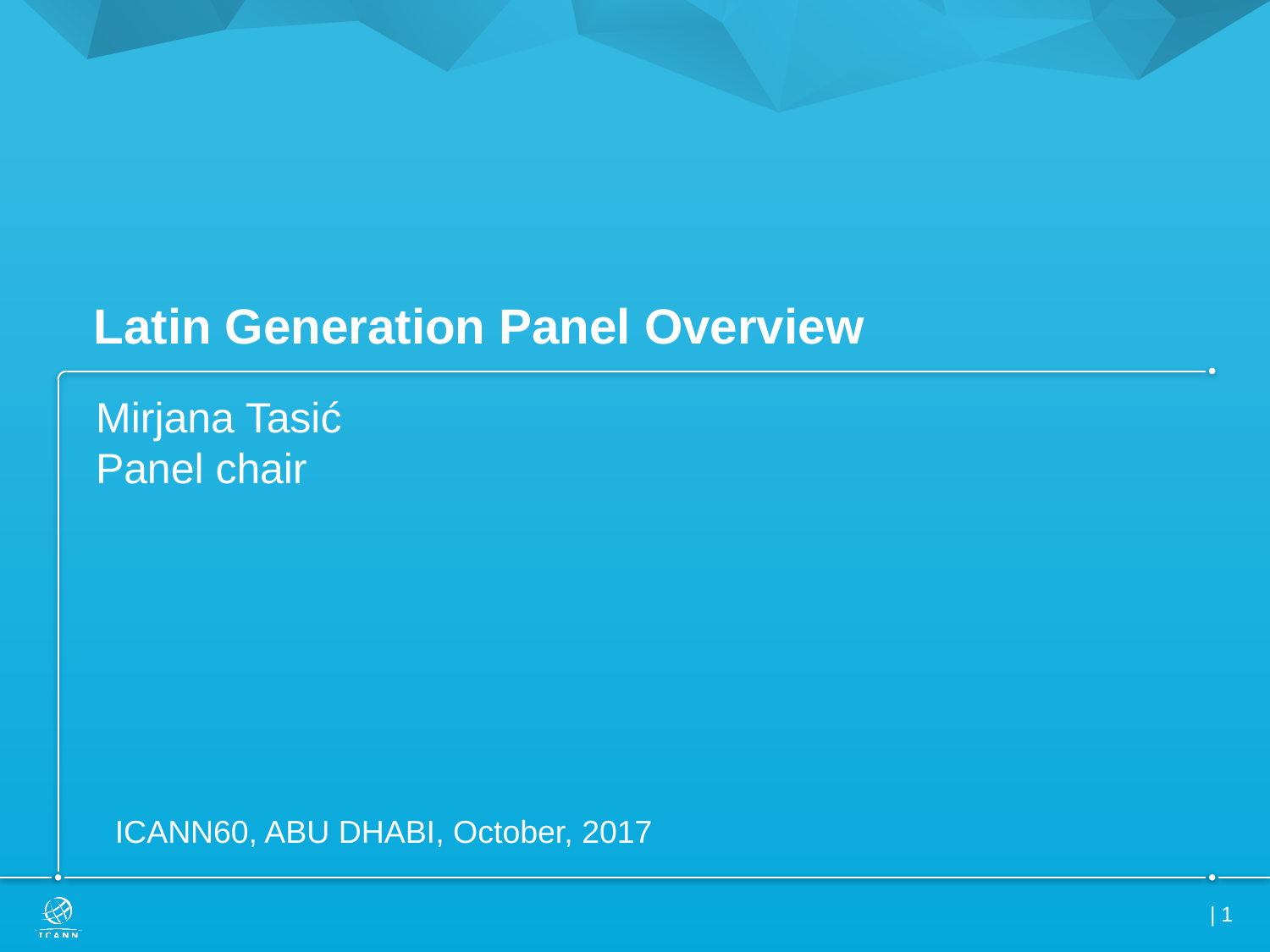

# Latin Generation Panel Overview
Mirjana Tasić
Panel chair
ICANN60, ABU DHABI, October, 2017